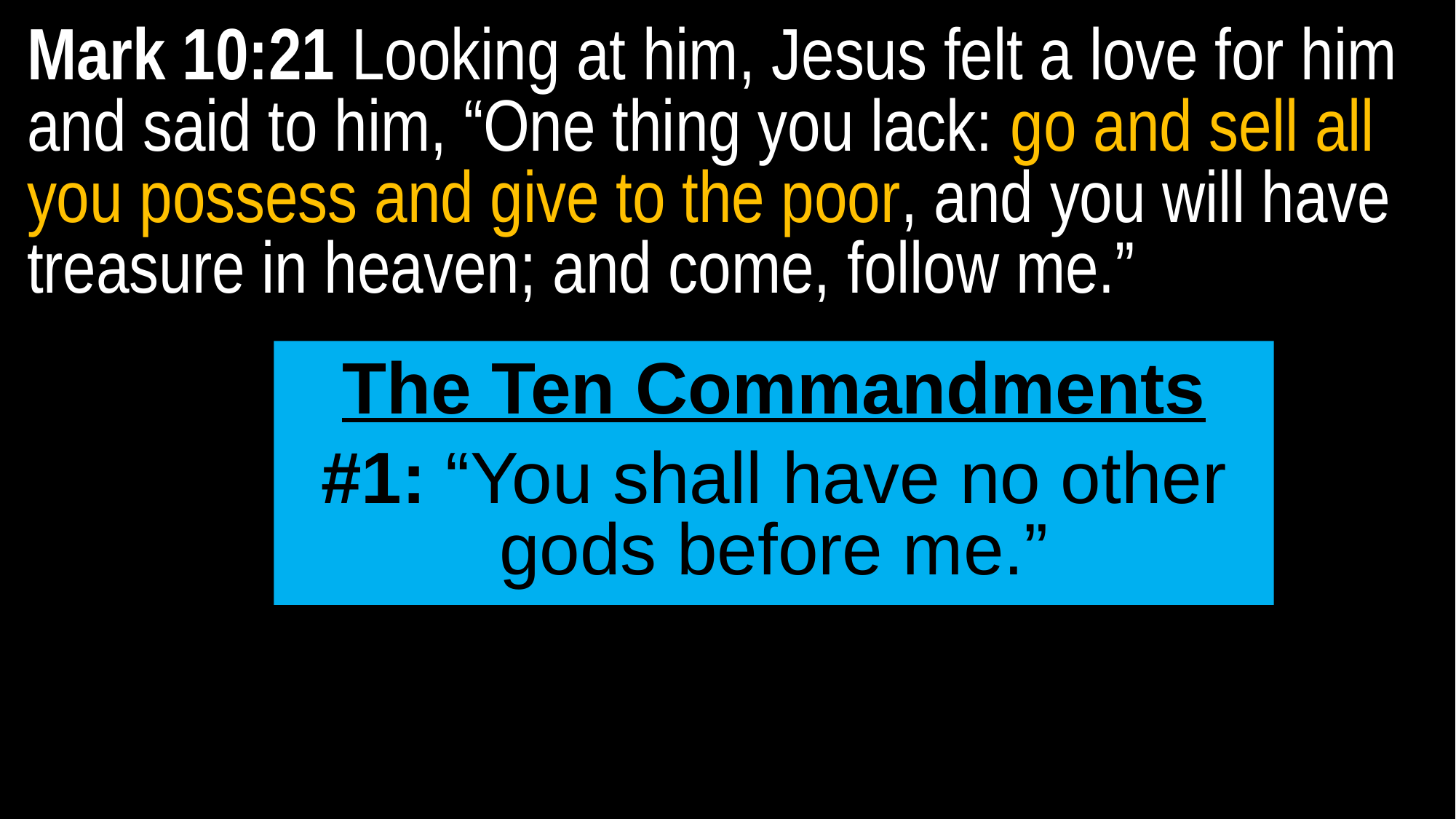

Mark 10:21 Looking at him, Jesus felt a love for him and said to him, “One thing you lack: go and sell all you possess and give to the poor, and you will have treasure in heaven; and come, follow me.”
The Ten Commandments
#1: “You shall have no other gods before me.”